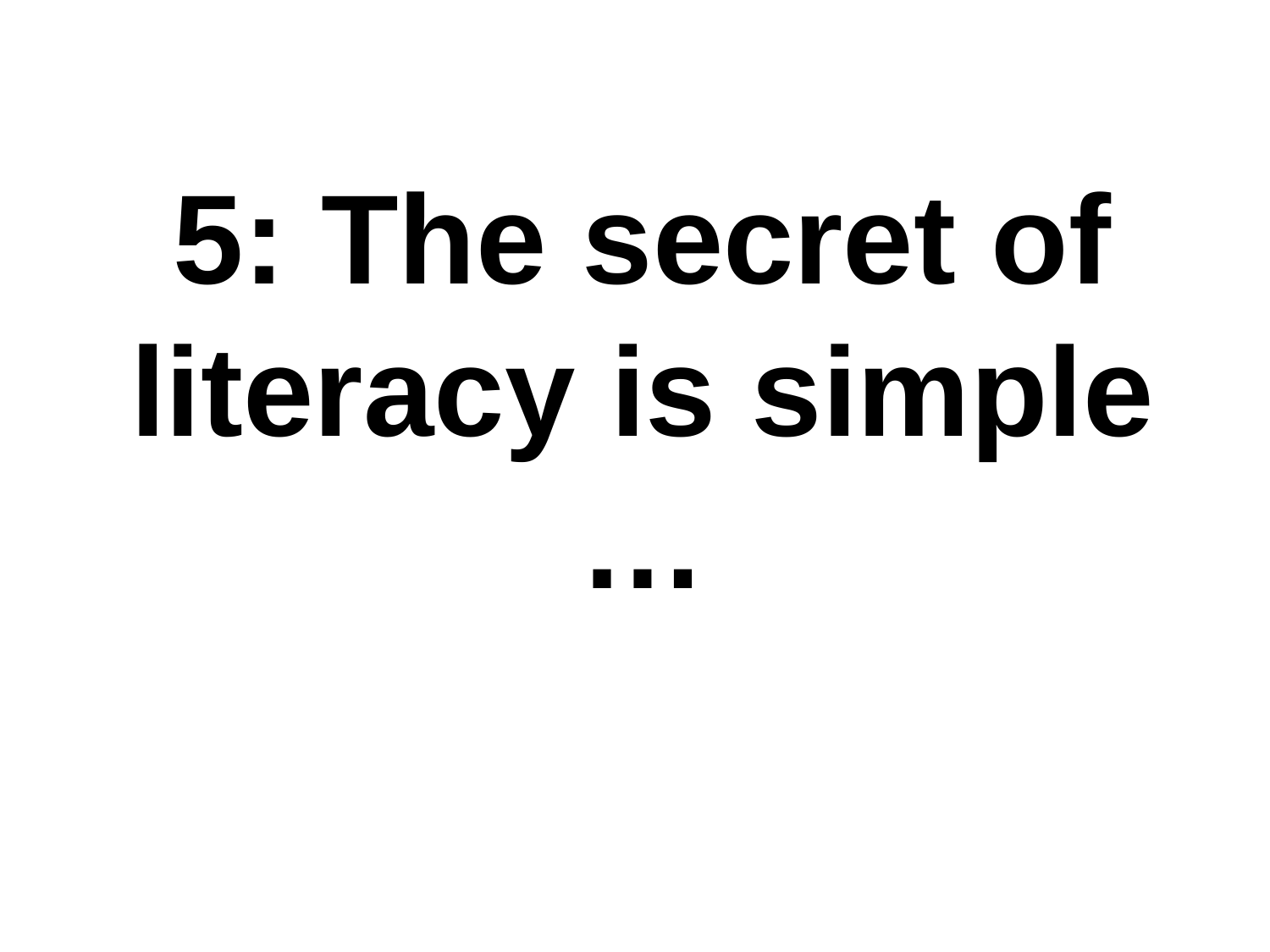

5: The secret of literacy is simple …